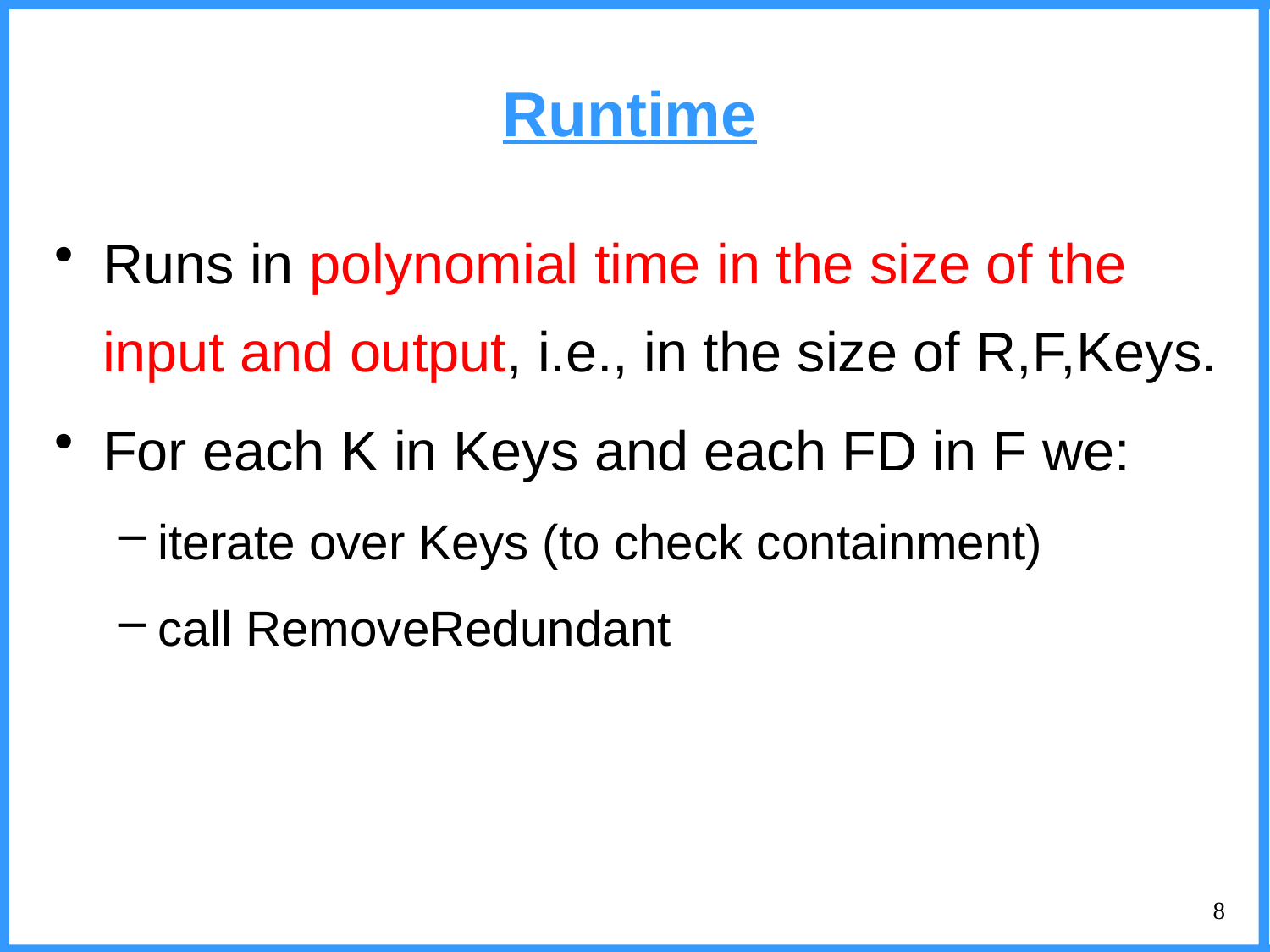

# Runtime
Runs in polynomial time in the size of the input and output, i.e., in the size of R,F,Keys.
For each K in Keys and each FD in F we:
iterate over Keys (to check containment)
call RemoveRedundant

8